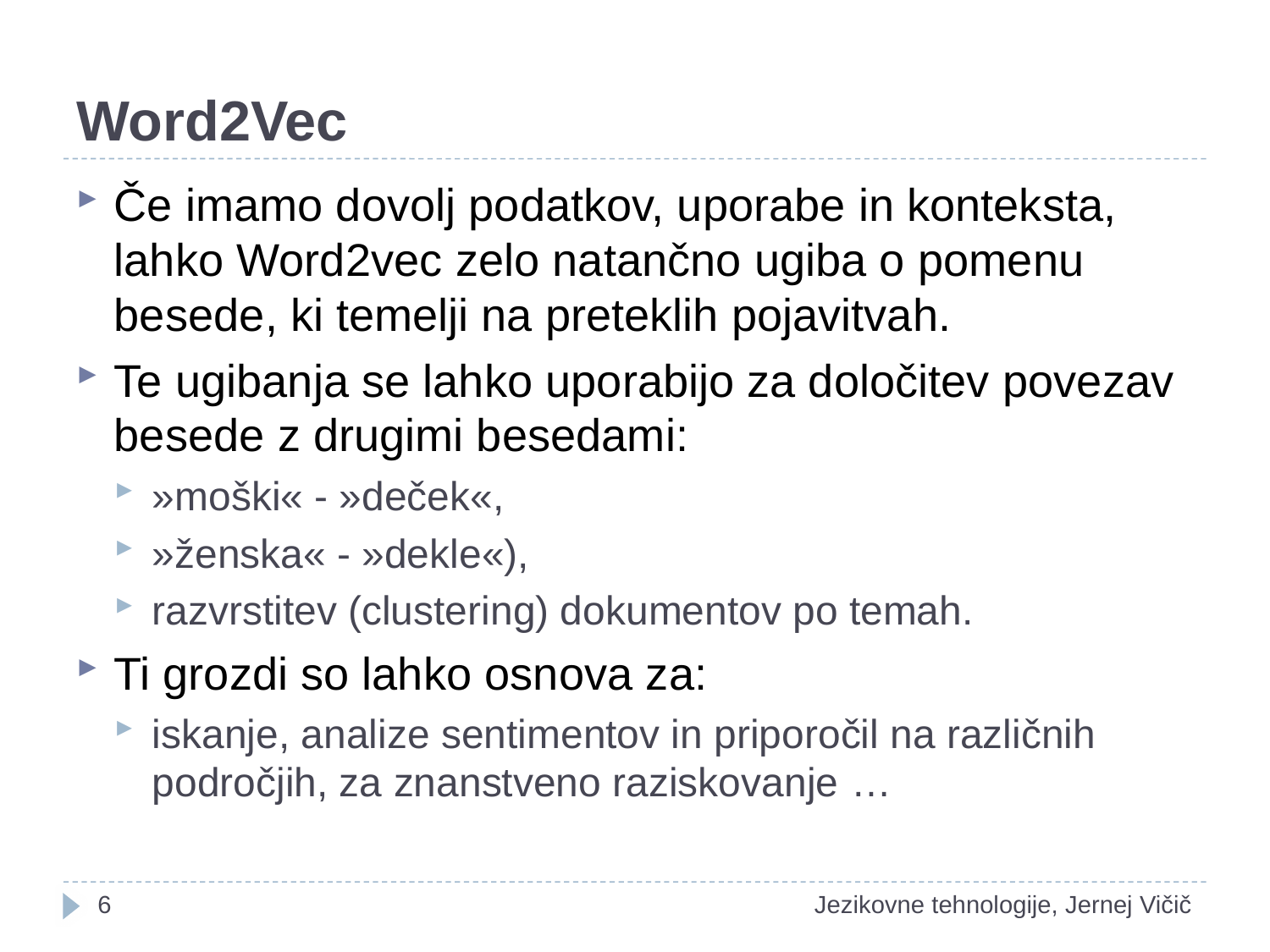

# Word2Vec
Če imamo dovolj podatkov, uporabe in konteksta, lahko Word2vec zelo natančno ugiba o pomenu besede, ki temelji na preteklih pojavitvah.
Te ugibanja se lahko uporabijo za določitev povezav besede z drugimi besedami:
»moški« - »deček«,
»ženska« - »dekle«),
razvrstitev (clustering) dokumentov po temah.
Ti grozdi so lahko osnova za:
iskanje, analize sentimentov in priporočil na različnih področjih, za znanstveno raziskovanje …
6
Jezikovne tehnologije, Jernej Vičič